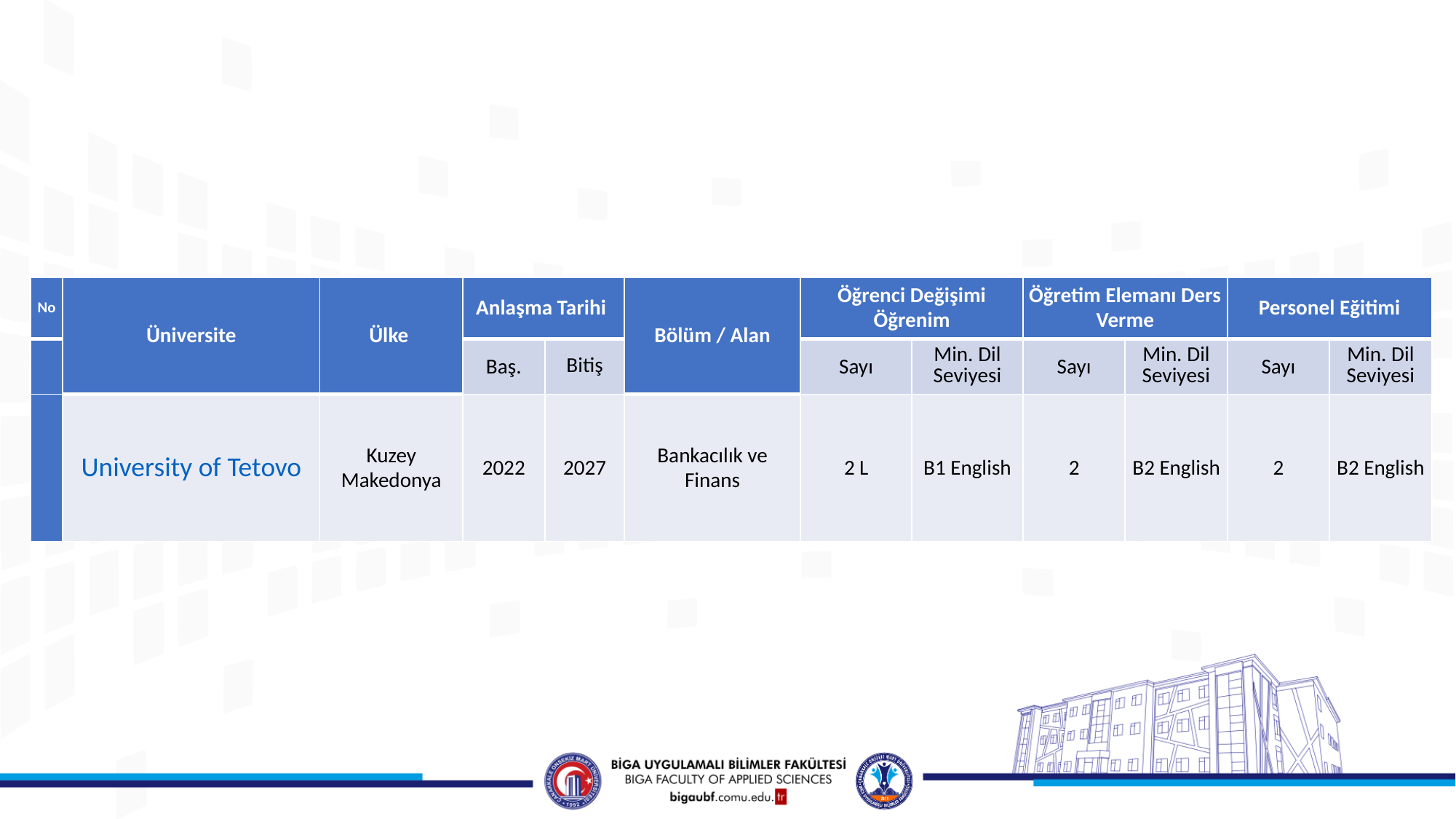

| No | Üniversite | Ülke | Anlaşma Tarihi |  | Bölüm / Alan | Öğrenci Değişimi Öğrenim |  | Öğretim Elemanı Ders Verme |  | Personel Eğitimi |  |
| --- | --- | --- | --- | --- | --- | --- | --- | --- | --- | --- | --- |
|  |  |  | Baş. | Bitiş |  | Sayı | Min. Dil Seviyesi | Sayı | Min. Dil Seviyesi | Sayı | Min. Dil Seviyesi |
|  | University of Tetovo | Kuzey Makedonya | 2022 | 2027 | Bankacılık ve Finans | 2 L | B1 English | 2 | B2 English | 2 | B2 English |